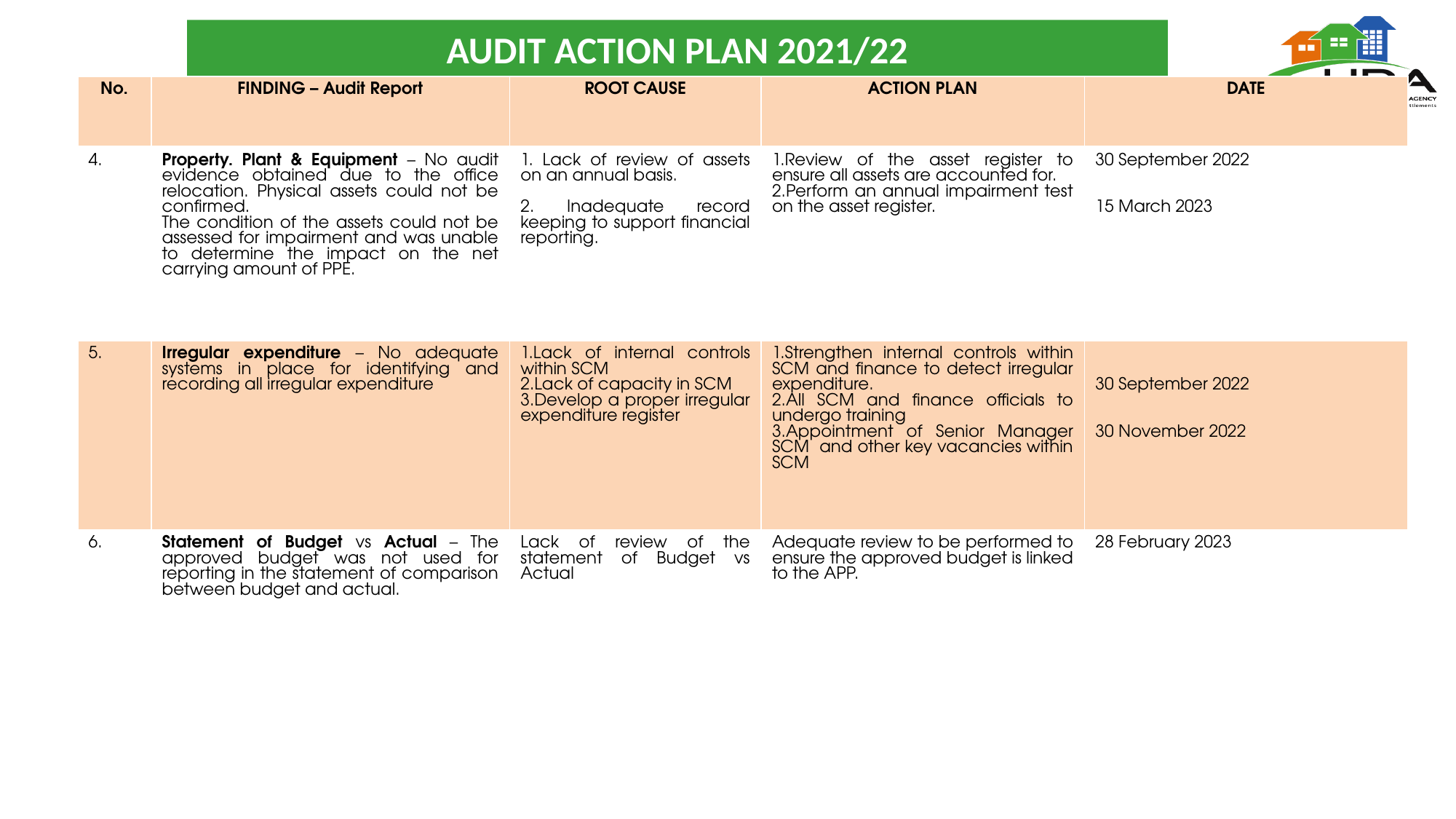

# AUDIT ACTION PLAN 2021/22
| No. | FINDING – Audit Report | ROOT CAUSE | ACTION PLAN | DATE |
| --- | --- | --- | --- | --- |
| 4. | Property. Plant & Equipment – No audit evidence obtained due to the office relocation. Physical assets could not be confirmed. The condition of the assets could not be assessed for impairment and was unable to determine the impact on the net carrying amount of PPE. | 1. Lack of review of assets on an annual basis. 2. Inadequate record keeping to support financial reporting. | Review of the asset register to ensure all assets are accounted for. Perform an annual impairment test on the asset register. | 30 September 2022 15 March 2023 |
| 5. | Irregular expenditure – No adequate systems in place for identifying and recording all irregular expenditure | Lack of internal controls within SCM Lack of capacity in SCM Develop a proper irregular expenditure register | Strengthen internal controls within SCM and finance to detect irregular expenditure. All SCM and finance officials to undergo training Appointment of Senior Manager SCM and other key vacancies within SCM | 30 September 2022 30 November 2022 |
| 6. | Statement of Budget vs Actual – The approved budget was not used for reporting in the statement of comparison between budget and actual. | Lack of review of the statement of Budget vs Actual | Adequate review to be performed to ensure the approved budget is linked to the APP. | 28 February 2023 |